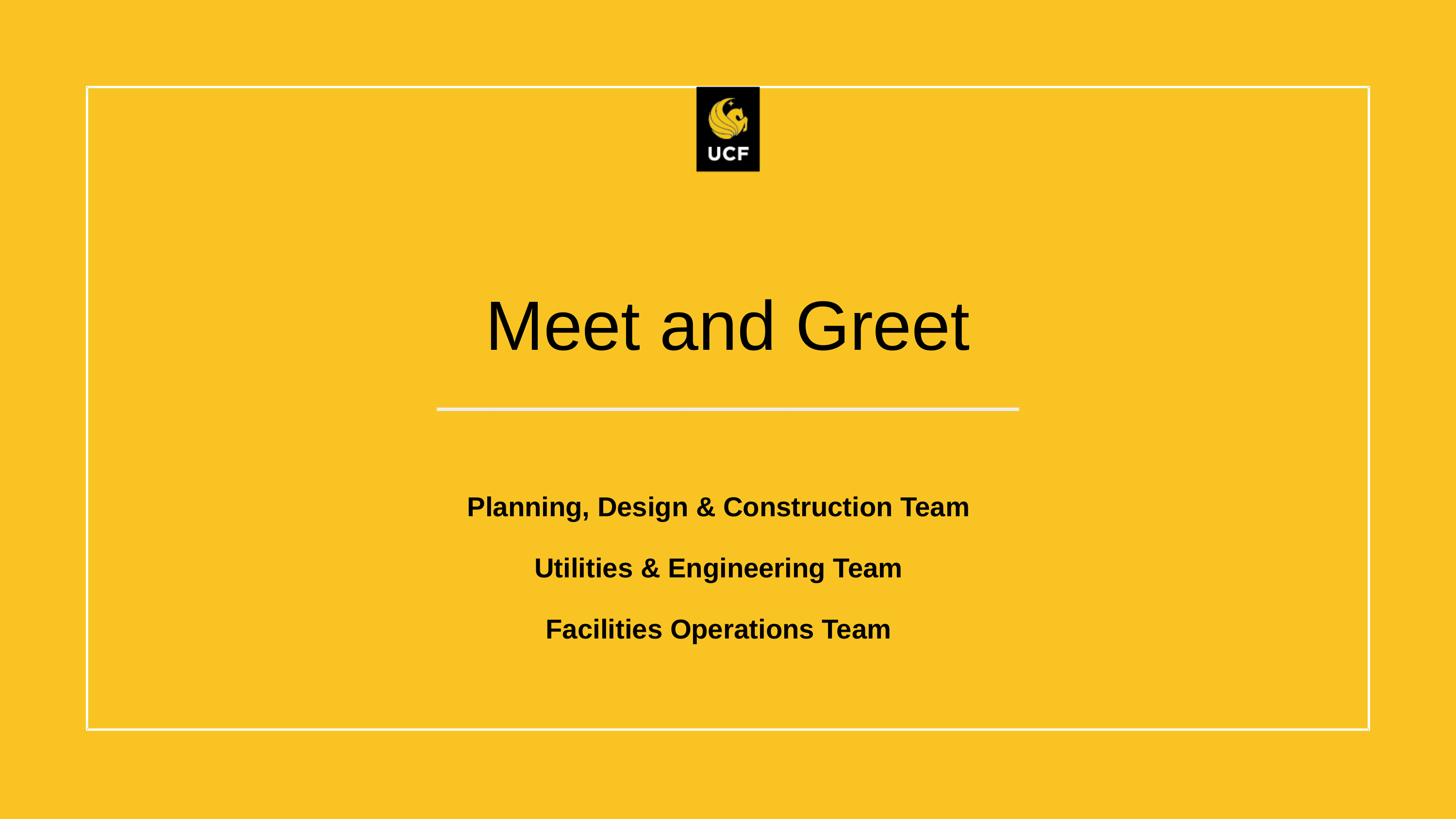

Meet and Greet

Planning, Design & Construction Team
Utilities & Engineering Team
Facilities Operations Team